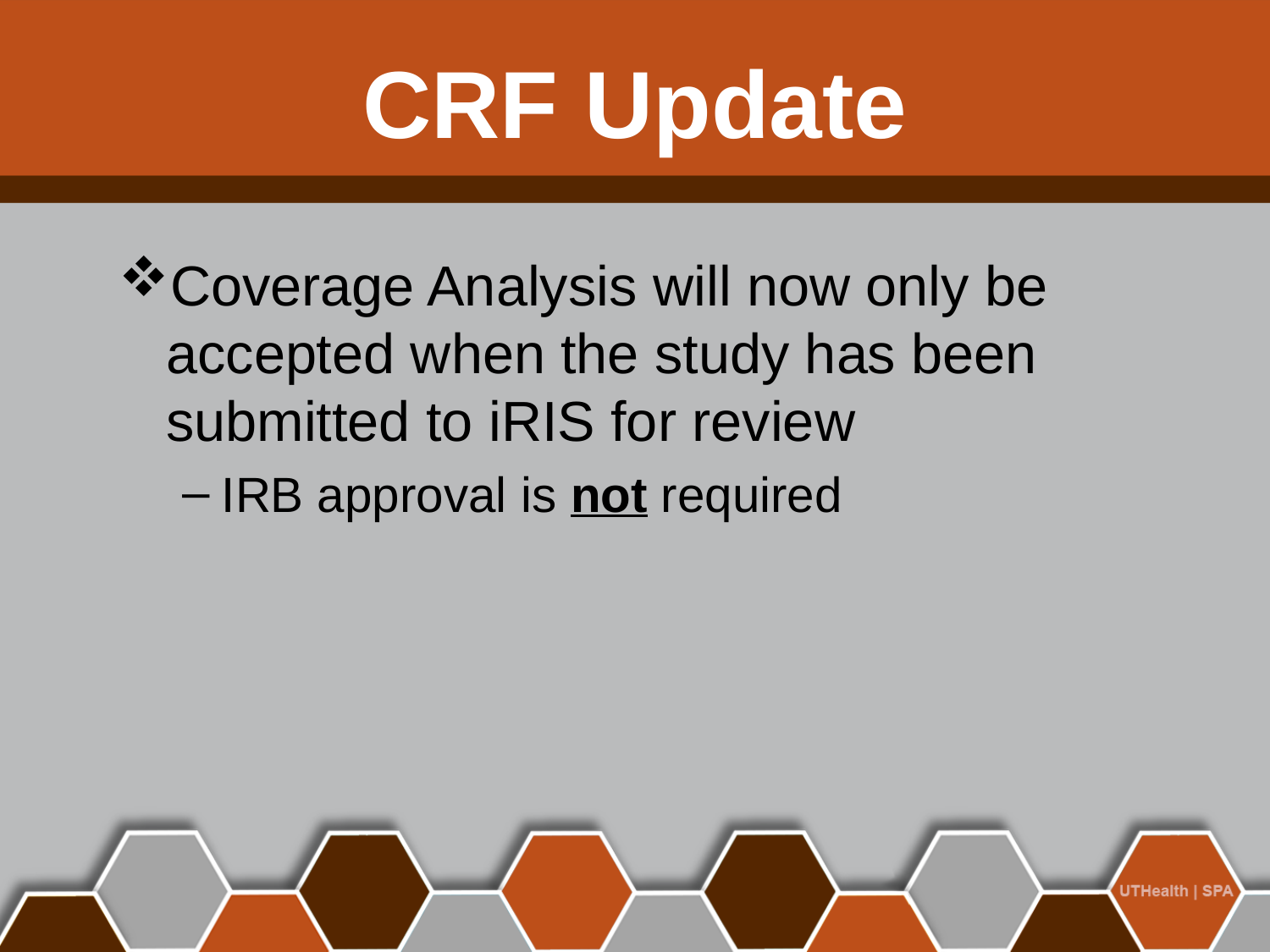

# CRF Update
Coverage Analysis will now only be accepted when the study has been submitted to iRIS for review
IRB approval is not required